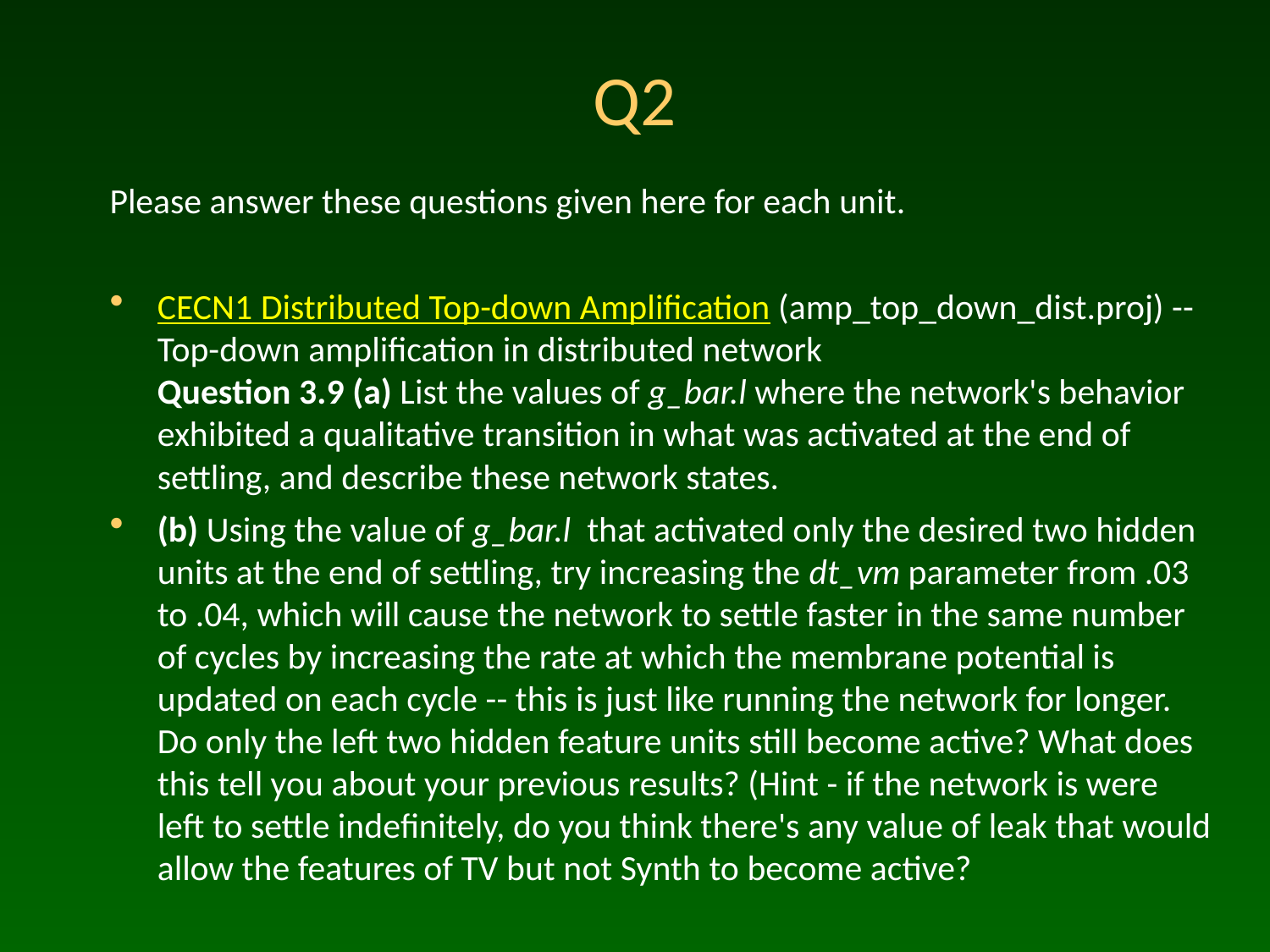

# Q2
Please answer these questions given here for each unit.

CECN1 Distributed Top-down Amplification (amp_top_down_dist.proj) -- Top-down amplification in distributed network
Question 3.9 (a) List the values of g_bar.l where the network's behavior exhibited a qualitative transition in what was activated at the end of settling, and describe these network states.
(b) Using the value of g_bar.l  that activated only the desired two hidden units at the end of settling, try increasing the dt_vm parameter from .03 to .04, which will cause the network to settle faster in the same number of cycles by increasing the rate at which the membrane potential is updated on each cycle -- this is just like running the network for longer. Do only the left two hidden feature units still become active? What does this tell you about your previous results? (Hint - if the network is were left to settle indefinitely, do you think there's any value of leak that would allow the features of TV but not Synth to become active?